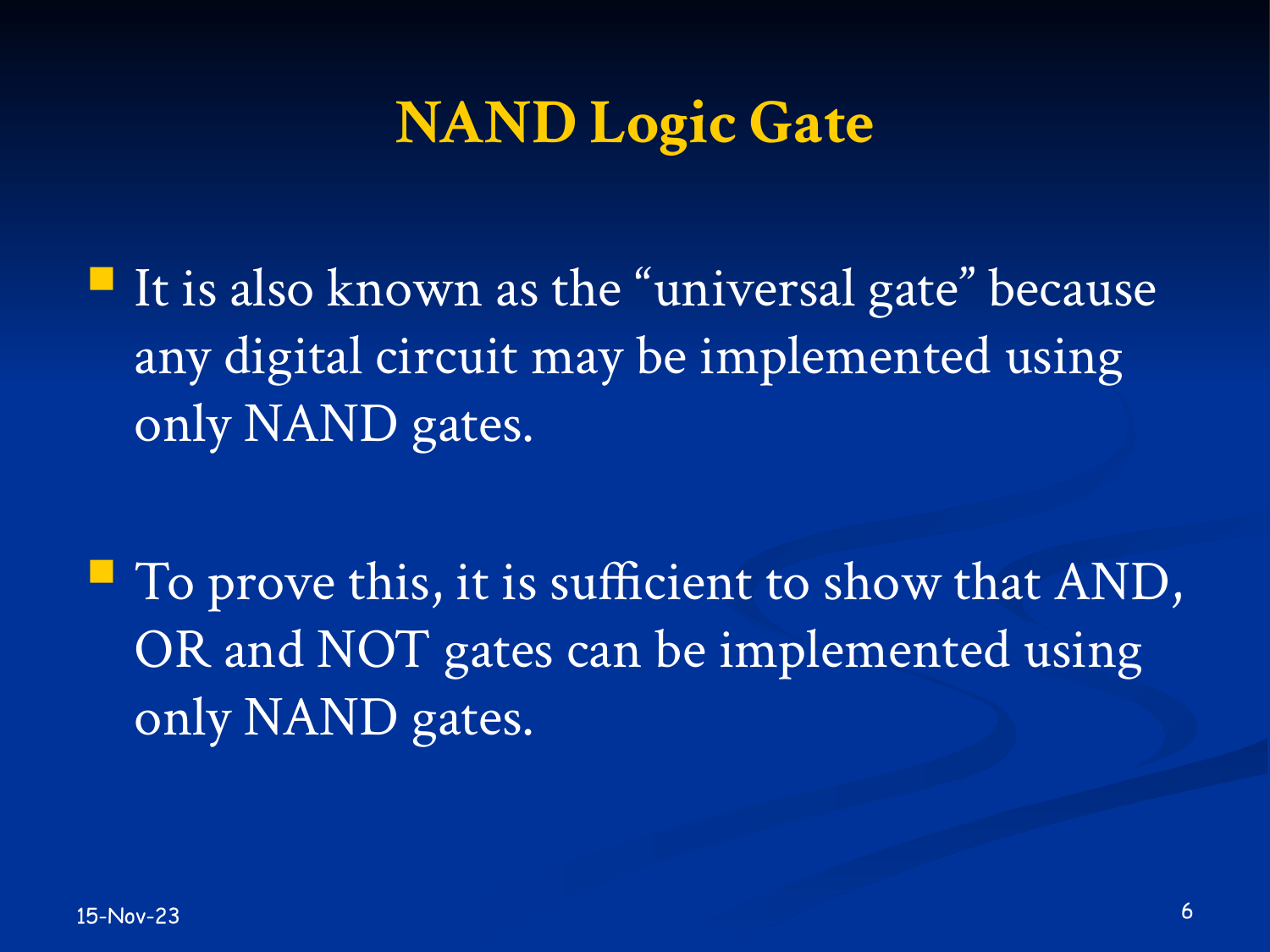

# NAND Logic Gate
It is also known as the “universal gate” because any digital circuit may be implemented using only NAND gates.

To prove this, it is sufficient to show that AND, OR and NOT gates can be implemented using only NAND gates.
 6
15-Nov-23